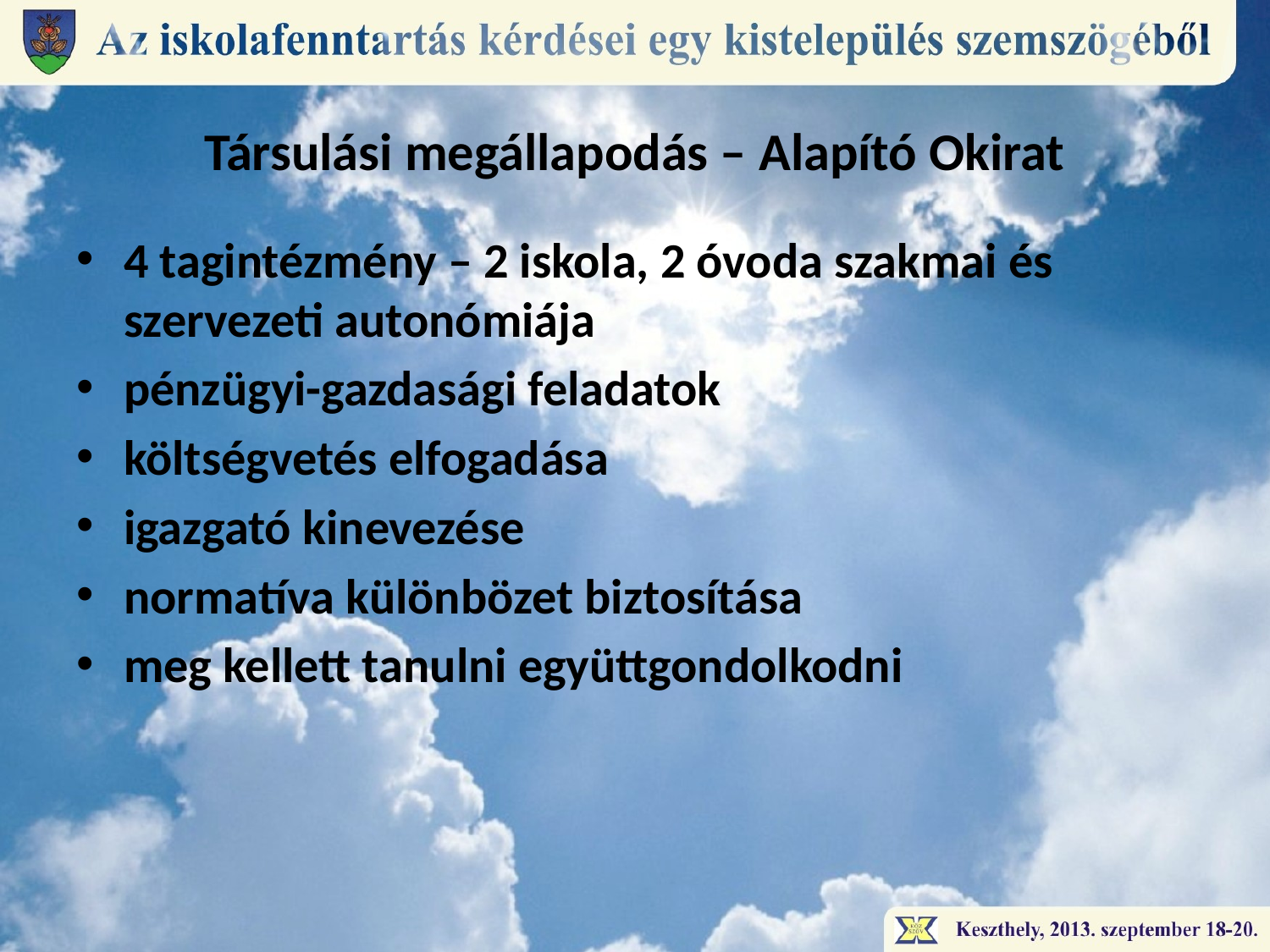

# Társulási megállapodás – Alapító Okirat
4 tagintézmény – 2 iskola, 2 óvoda szakmai és szervezeti autonómiája
pénzügyi-gazdasági feladatok
költségvetés elfogadása
igazgató kinevezése
normatíva különbözet biztosítása
meg kellett tanulni együttgondolkodni